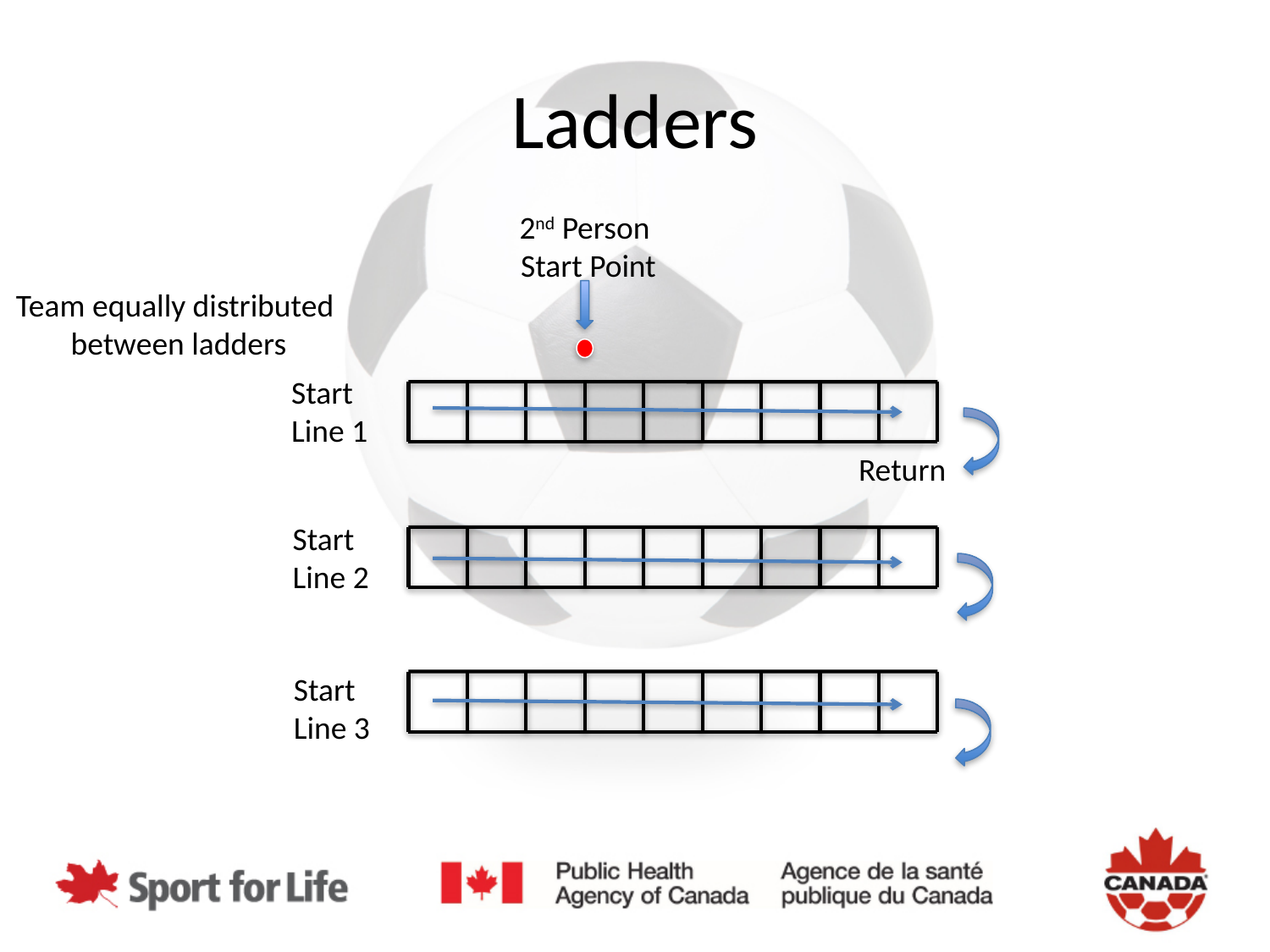

# Ladders
2nd Person
 Start Point
Team equally distributed
 between ladders

Start
Line 1

Return
Start
Line 2

Start
Line 3